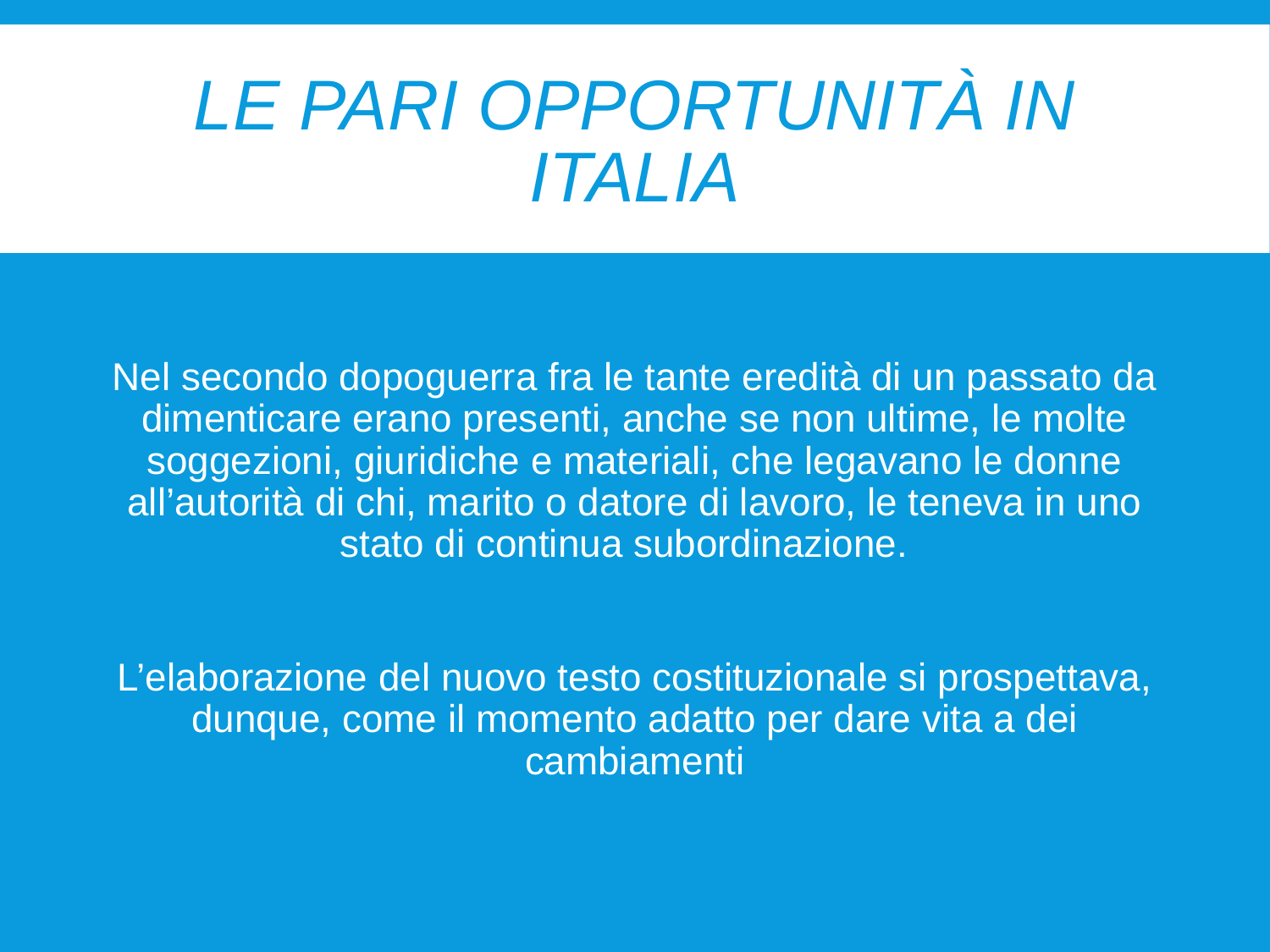

# Le pari opportunità in italia

Nel secondo dopoguerra fra le tante eredità di un passato da dimenticare erano presenti, anche se non ultime, le molte soggezioni, giuridiche e materiali, che legavano le donne all’autorità di chi, marito o datore di lavoro, le teneva in uno stato di continua subordinazione.

L’elaborazione del nuovo testo costituzionale si prospettava, dunque, come il momento adatto per dare vita a dei cambiamenti